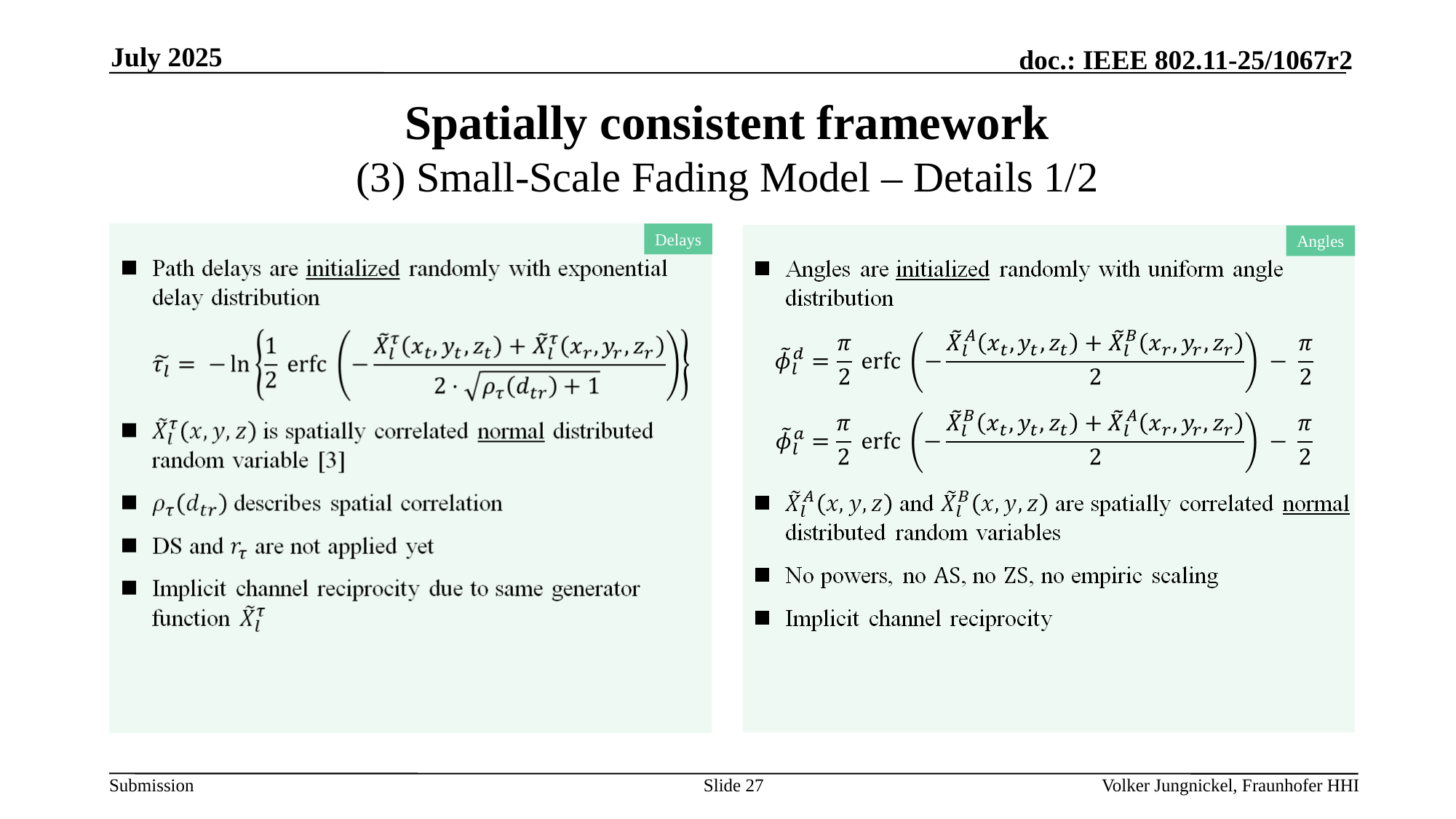

July 2025
# Spatially consistent framework (3) Small-Scale Fading Model – Details 1/2

Delays

Angles
Slide 27
Volker Jungnickel, Fraunhofer HHI